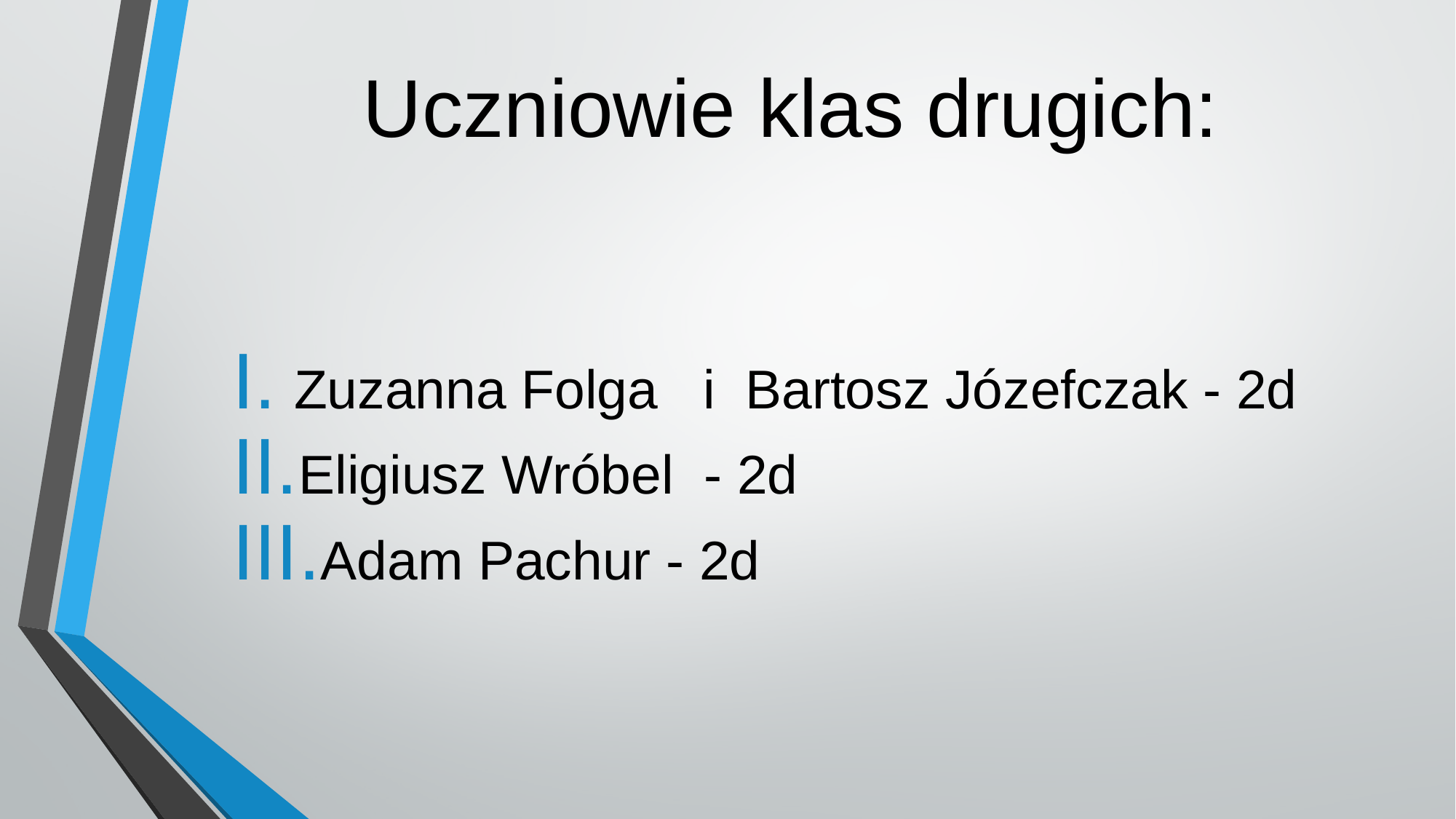

# Uczniowie klas drugich:
Zuzanna Folga   i  Bartosz Józefczak - 2d
Eligiusz Wróbel  - 2d
Adam Pachur - 2d